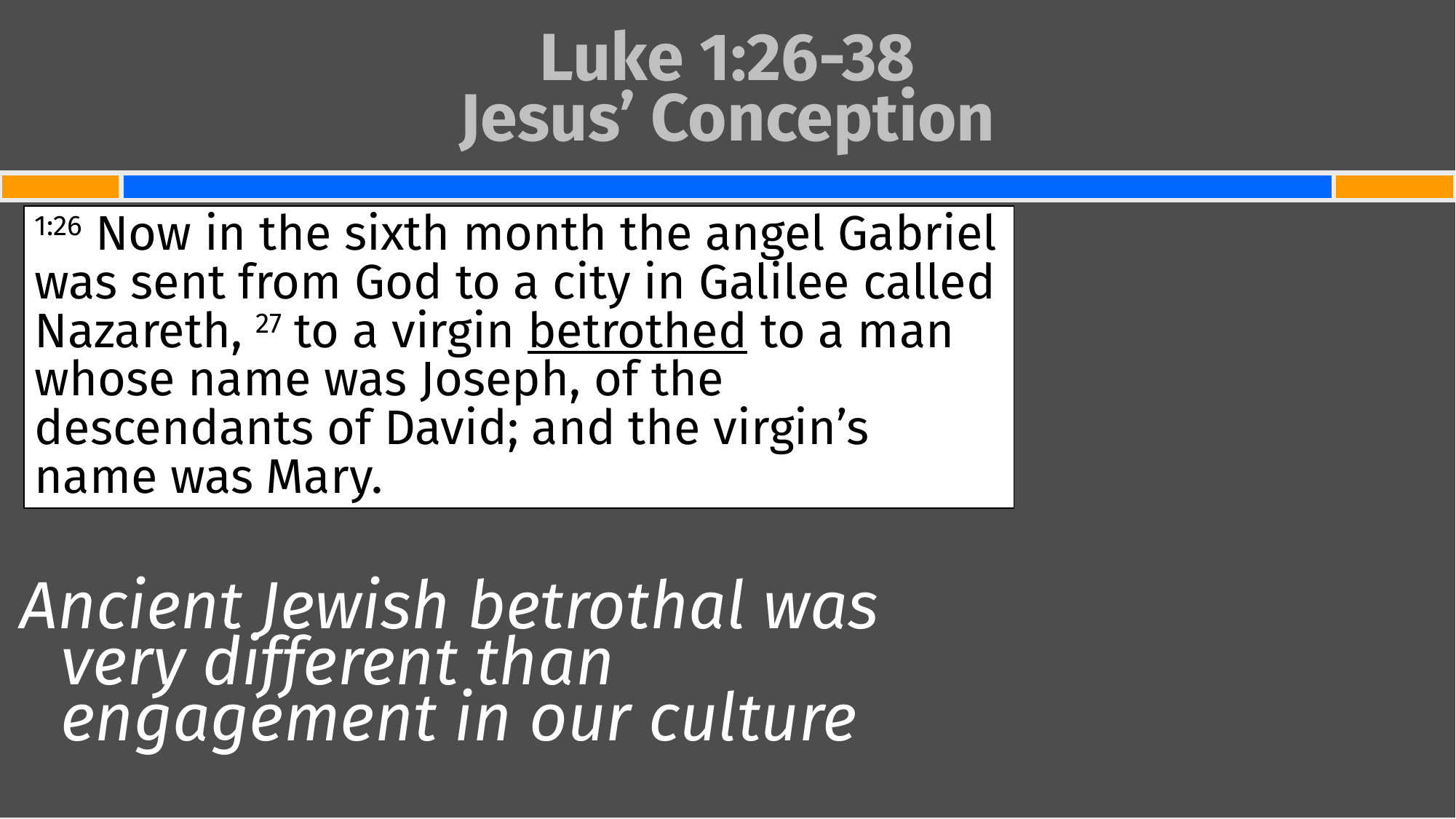

# Luke 1:26-38 Jesus’ Conception

1:26 Now in the sixth month the angel Gabriel was sent from God to a city in Galilee called Nazareth, 27 to a virgin betrothed to a man whose name was Joseph, of the descendants of David; and the virgin’s name was Mary.

Ancient Jewish betrothal was
very different than
engagement in our culture